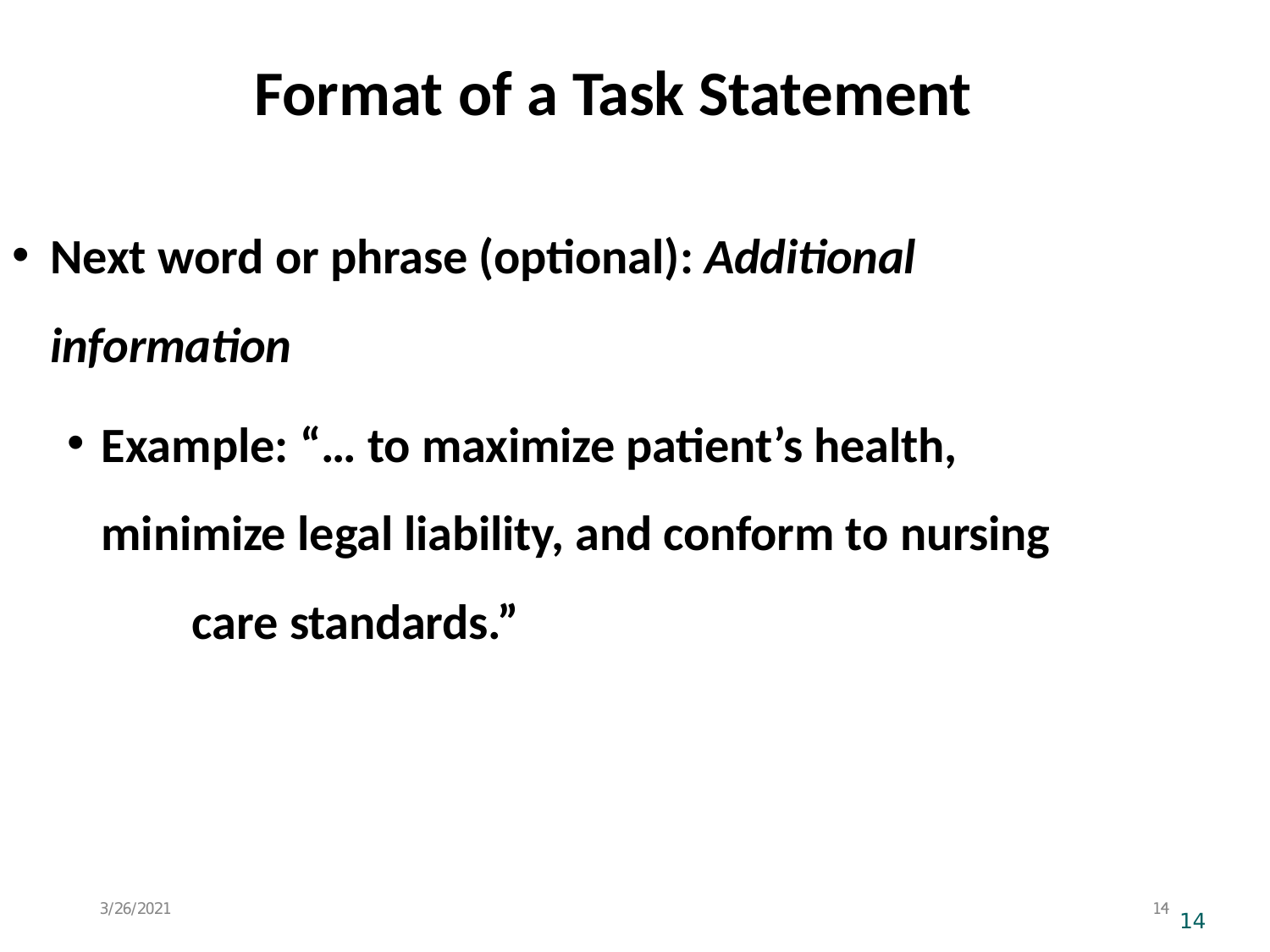

# Format of a Task Statement
Next word or phrase (optional): Additional information
Example: “… to maximize patient’s health, 	minimize legal liability, and conform to nursing 	care standards.”
3/26/2021
14
14